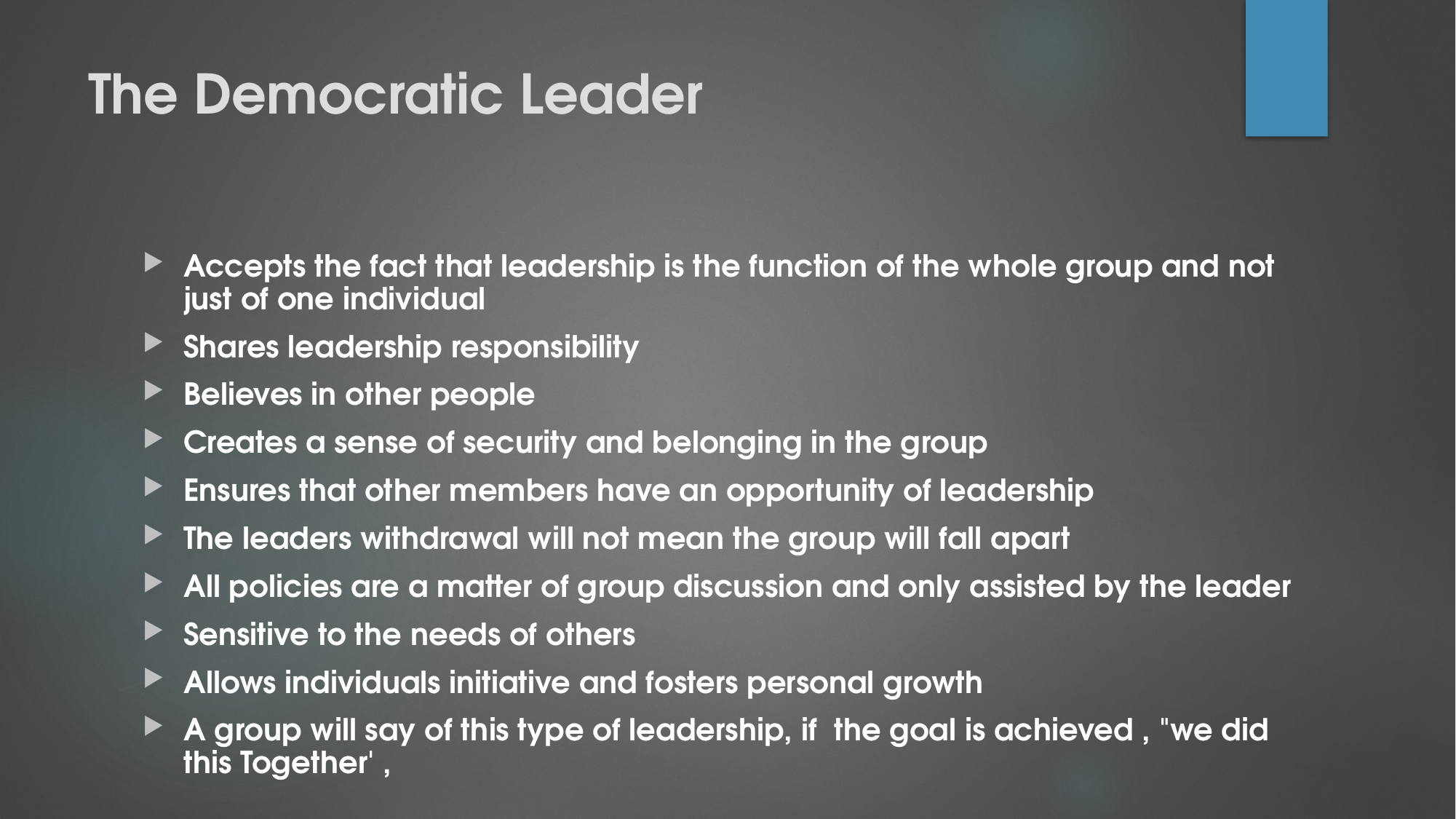

# The Democratic Leader
Accepts the fact that leadership is the function of the whole group and not just of one individual
Shares leadership responsibility
Believes in other people
Creates a sense of security and belonging in the group
Ensures that other members have an opportunity of leadership
The leaders withdrawal will not mean the group will fall apart
All policies are a matter of group discussion and only assisted by the leader
Sensitive to the needs of others
Allows individuals initiative and fosters personal growth
A group will say of this type of leadership, if  the goal is achieved , "we did this Together' ,